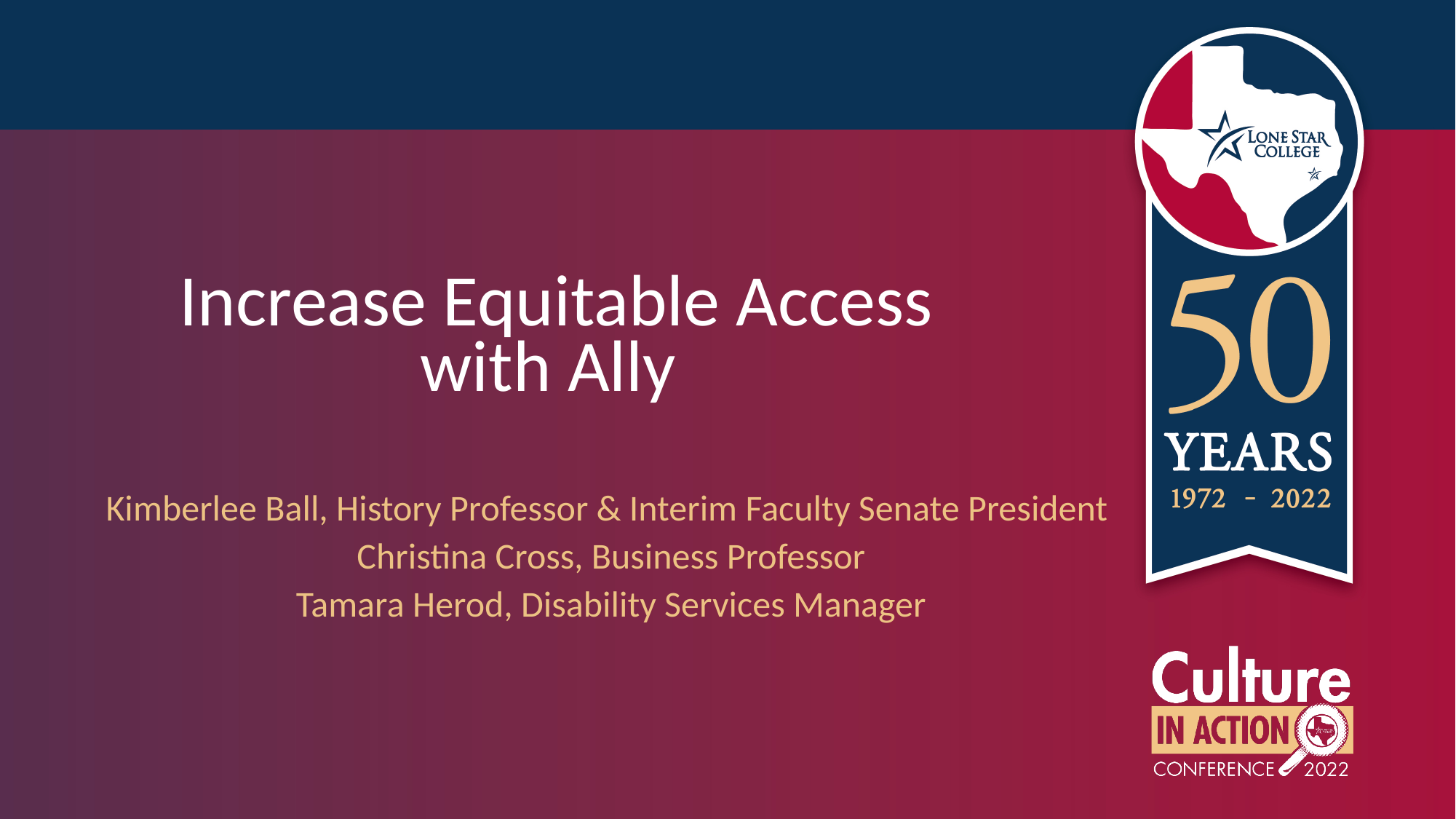

# Increase Equitable Access with Ally
Kimberlee Ball, History Professor & Interim Faculty Senate President
Christina Cross, Business Professor
Tamara Herod, Disability Services Manager